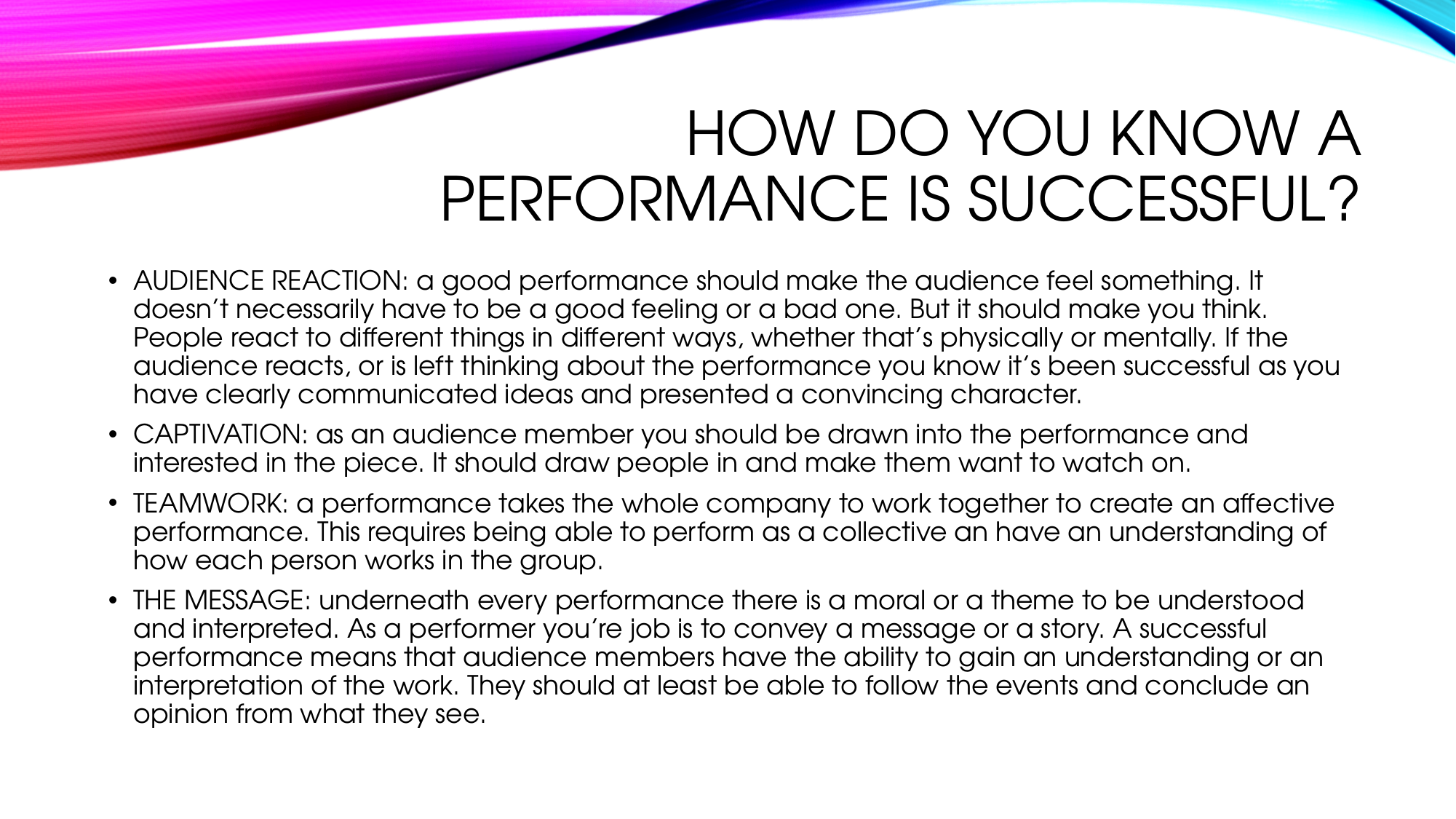

# How do you know a performance is successful?
AUDIENCE REACTION: a good performance should make the audience feel something. It doesn’t necessarily have to be a good feeling or a bad one. But it should make you think. People react to different things in different ways, whether that’s physically or mentally. If the audience reacts, or is left thinking about the performance you know it’s been successful as you have clearly communicated ideas and presented a convincing character.
CAPTIVATION: as an audience member you should be drawn into the performance and interested in the piece. It should draw people in and make them want to watch on.
TEAMWORK: a performance takes the whole company to work together to create an affective performance. This requires being able to perform as a collective an have an understanding of how each person works in the group.
THE MESSAGE: underneath every performance there is a moral or a theme to be understood and interpreted. As a performer you’re job is to convey a message or a story. A successful performance means that audience members have the ability to gain an understanding or an interpretation of the work. They should at least be able to follow the events and conclude an opinion from what they see.